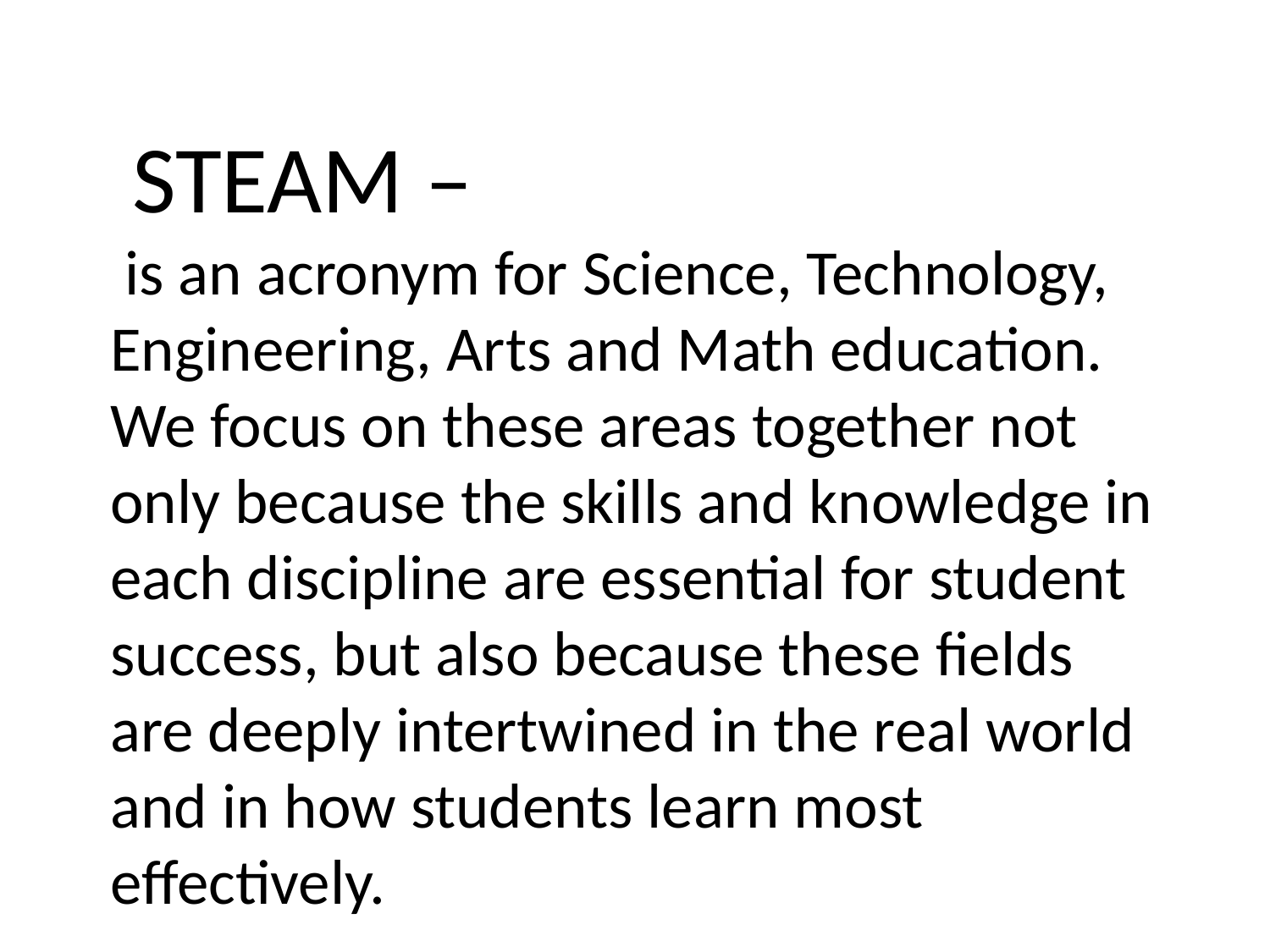

STEAM –
 is an acronym for Science, Technology, Engineering, Arts and Math education. We focus on these areas together not only because the skills and knowledge in each discipline are essential for student success, but also because these fields are deeply intertwined in the real world and in how students learn most effectively.